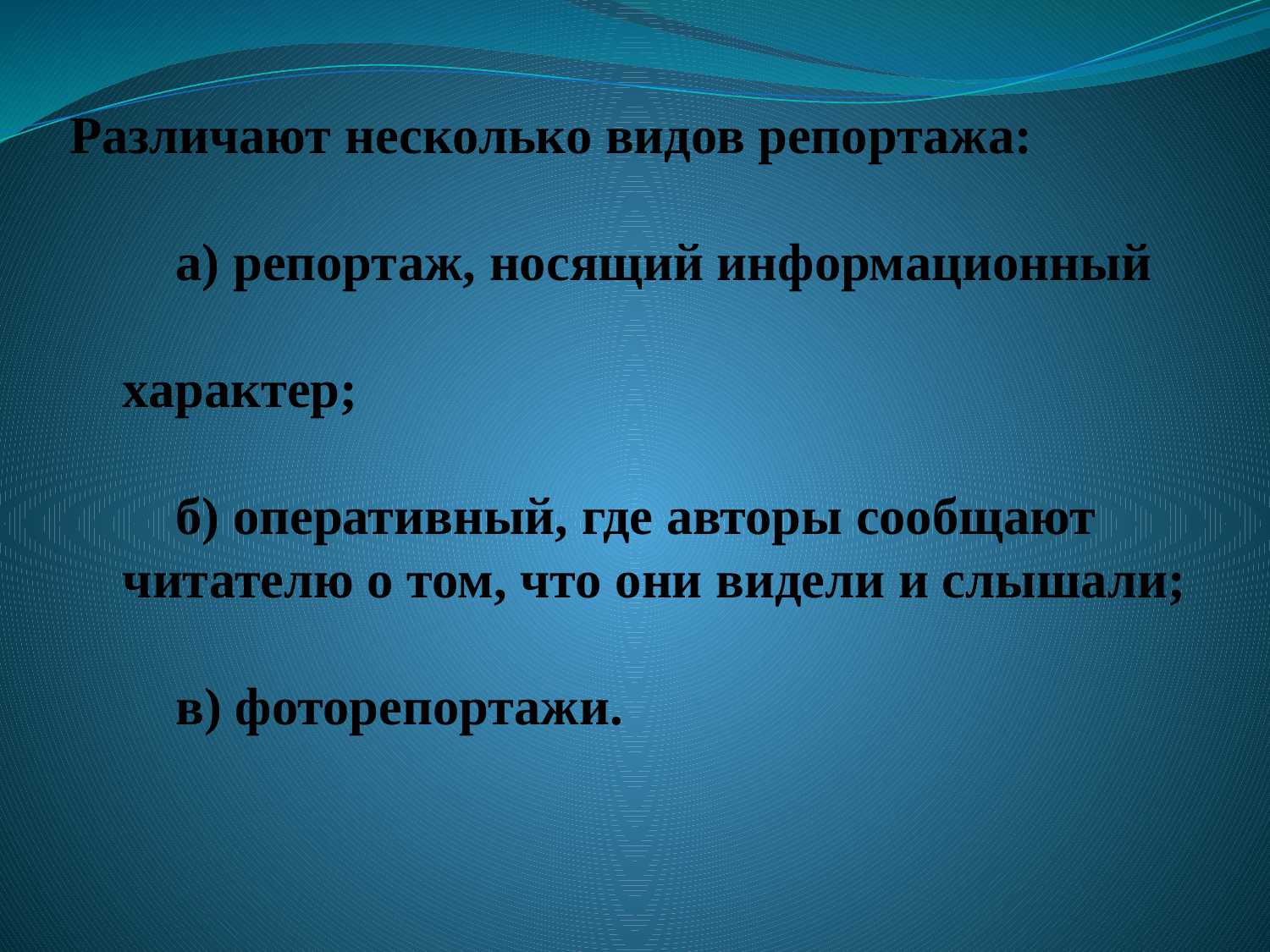

# Различают несколько видов репортажа:   а) репортаж, носящий информационный характер; б) оперативный, где авторы сообщают читателю о том, что они видели и слышали; в) фоторепортажи.